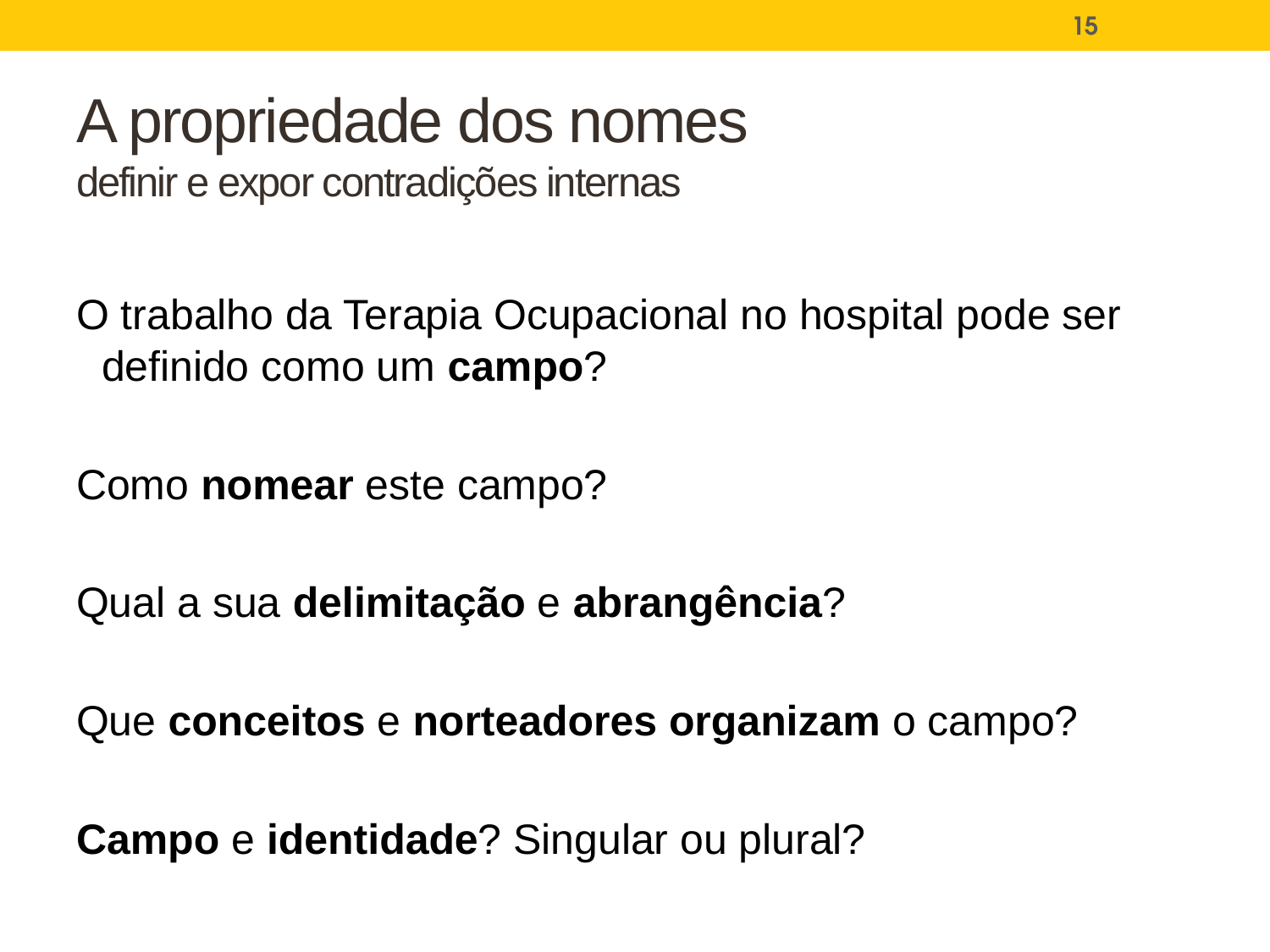

15
# A propriedade dos nomes definir e expor contradições internas

O trabalho da Terapia Ocupacional no hospital pode ser definido como um campo?

Como nomear este campo?

Qual a sua delimitação e abrangência?

Que conceitos e norteadores organizam o campo?

Campo e identidade? Singular ou plural?